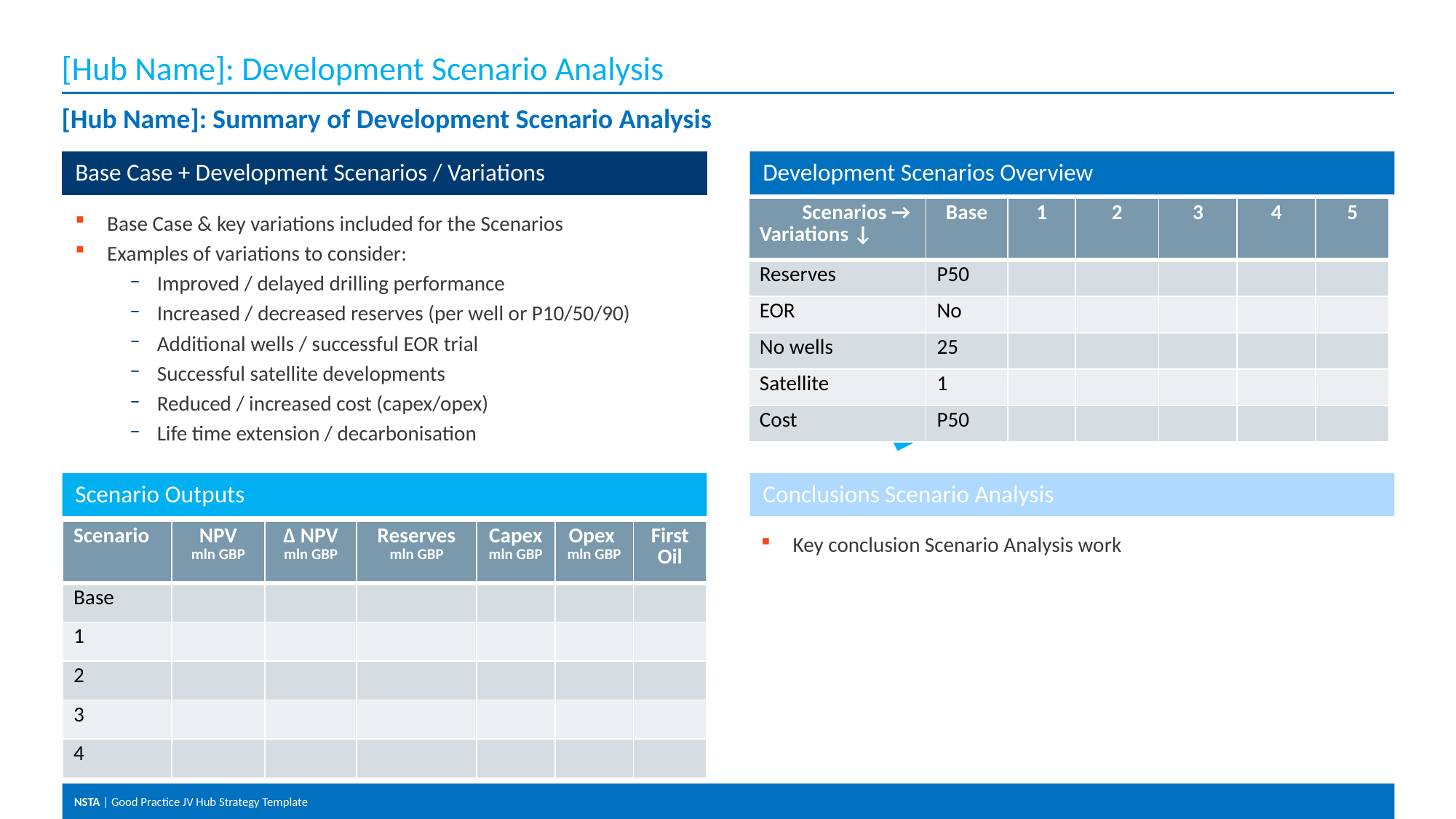

# [Hub Name]: Development Scenario Analysis
[Hub Name]: Summary of Development Scenario Analysis
Base Case + Development Scenarios / Variations
Development Scenarios Overview
| Scenarios → Variations ↓ | Base | 1 | 2 | 3 | 4 | 5 |
| --- | --- | --- | --- | --- | --- | --- |
| Reserves | P50 |  |  |  |  |  |
| EOR | No |  |  |  |  |  |
| No wells | 25 |  |  |  |  |  |
| Satellite | 1 |  |  |  |  |  |
| Cost | P50 |  |  |  |  |  |
Base Case & key variations included for the Scenarios
Examples of variations to consider:
Improved / delayed drilling performance
Increased / decreased reserves (per well or P10/50/90)
Additional wells / successful EOR trial
Successful satellite developments
Reduced / increased cost (capex/opex)
Life time extension / decarbonisation
EXAMPLE
Scenario Outputs
Conclusions Scenario Analysis
| Scenario | NPV mln GBP | Δ NPV mln GBP | Reserves mln GBP | Capex mln GBP | Opex mln GBP | First Oil |
| --- | --- | --- | --- | --- | --- | --- |
| Base |  |  |  |  |  |  |
| 1 |  |  |  |  |  |  |
| 2 |  |  |  |  |  |  |
| 3 |  |  |  |  |  |  |
| 4 |  |  |  |  |  |  |
Key conclusion Scenario Analysis work
23